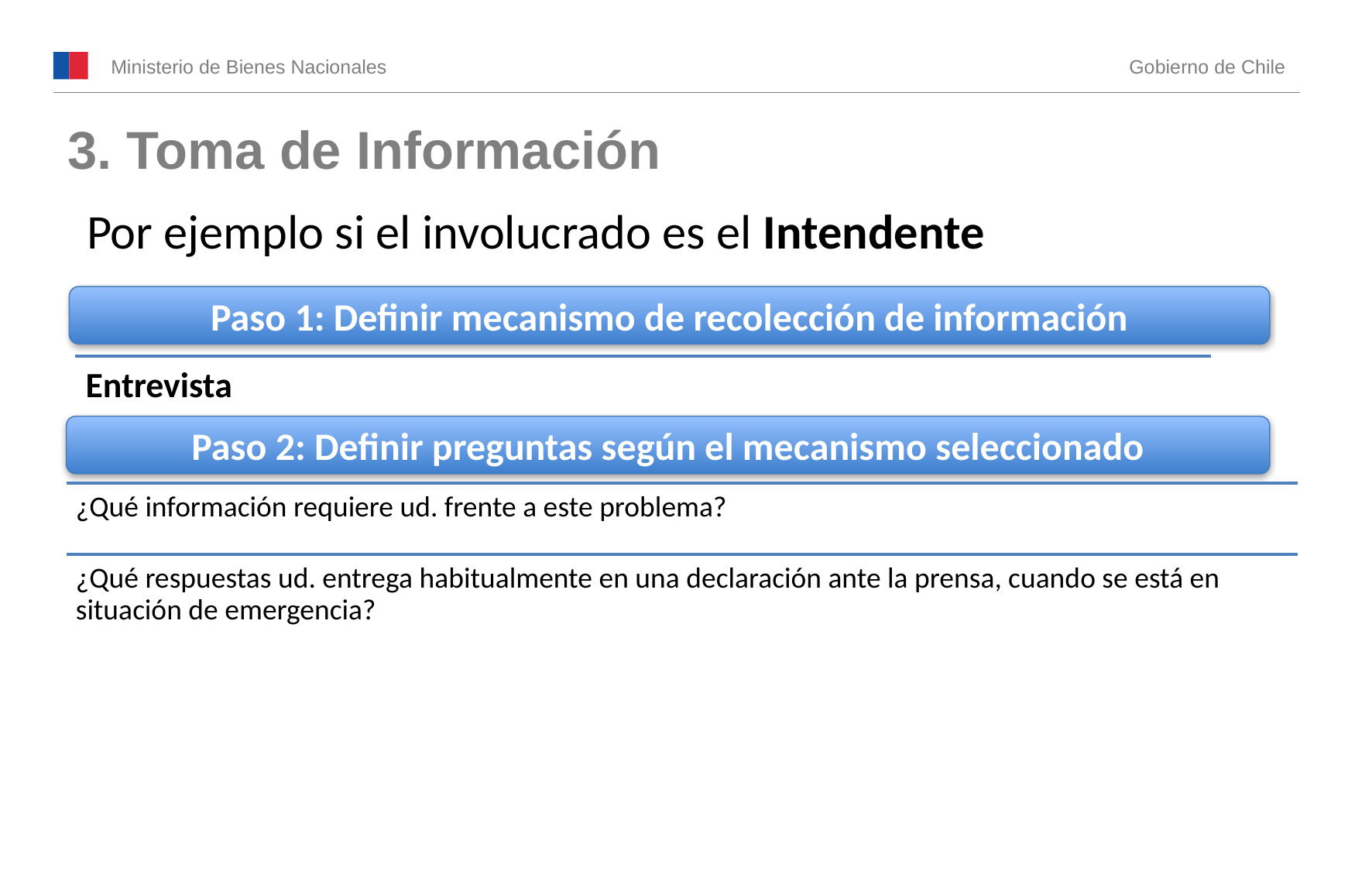

Ministerio de Bienes Nacionales
Gobierno de Chile

3. Toma de Información
Por ejemplo si el involucrado es el Intendente
Paso 1: Definir mecanismo de recolección de información

Entrevista
Paso 2: Definir preguntas según el mecanismo seleccionado

¿Qué información requiere ud. frente a este problema?

¿Qué respuestas ud. entrega habitualmente en una declaración ante la prensa, cuando se está en situación de emergencia?